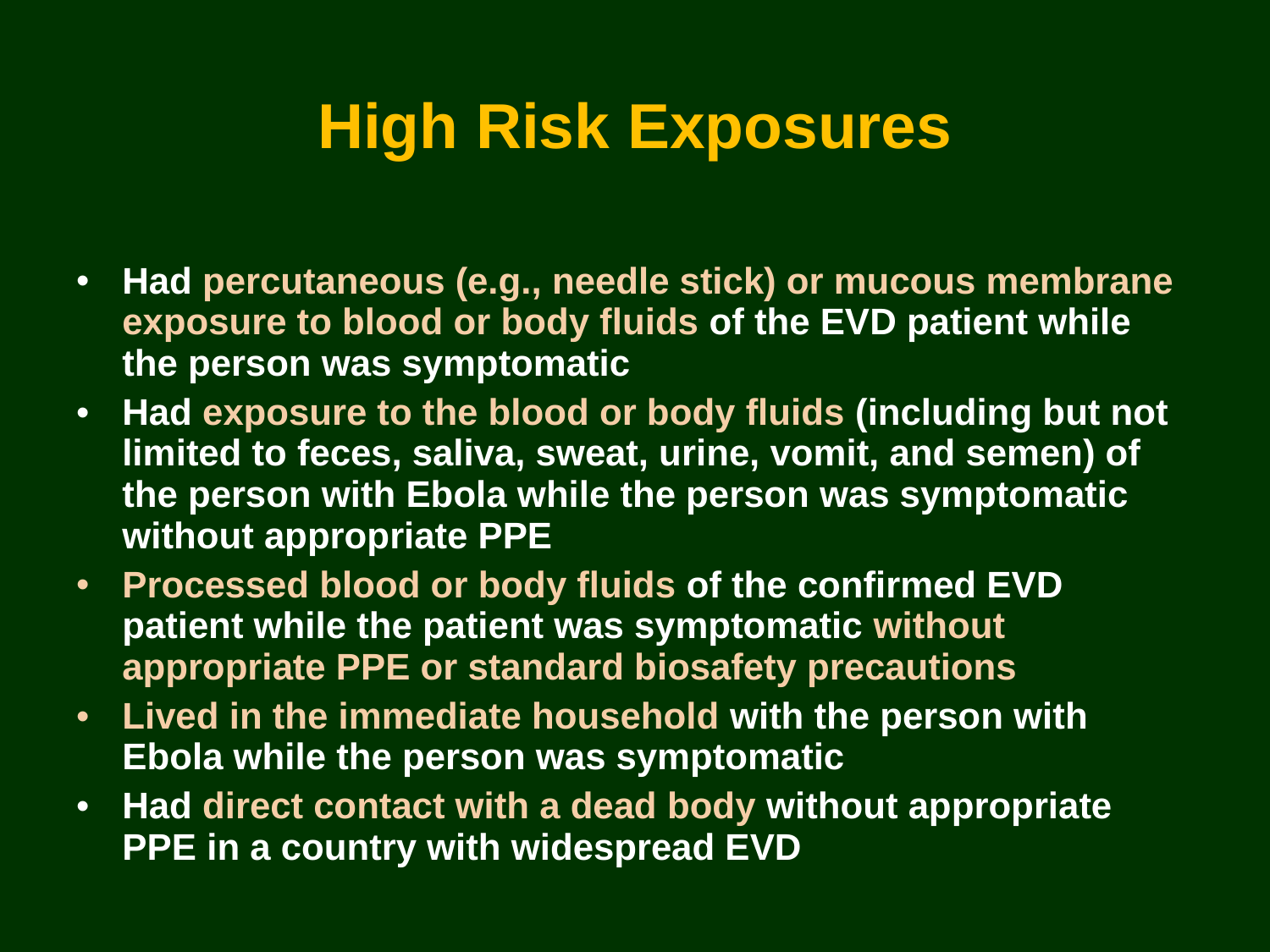

# High Risk Exposures
Had percutaneous (e.g., needle stick) or mucous membrane exposure to blood or body fluids of the EVD patient while the person was symptomatic
Had exposure to the blood or body fluids (including but not limited to feces, saliva, sweat, urine, vomit, and semen) of the person with Ebola while the person was symptomatic without appropriate PPE
Processed blood or body fluids of the confirmed EVD patient while the patient was symptomatic without appropriate PPE or standard biosafety precautions
Lived in the immediate household with the person with Ebola while the person was symptomatic
Had direct contact with a dead body without appropriate PPE in a country with widespread EVD